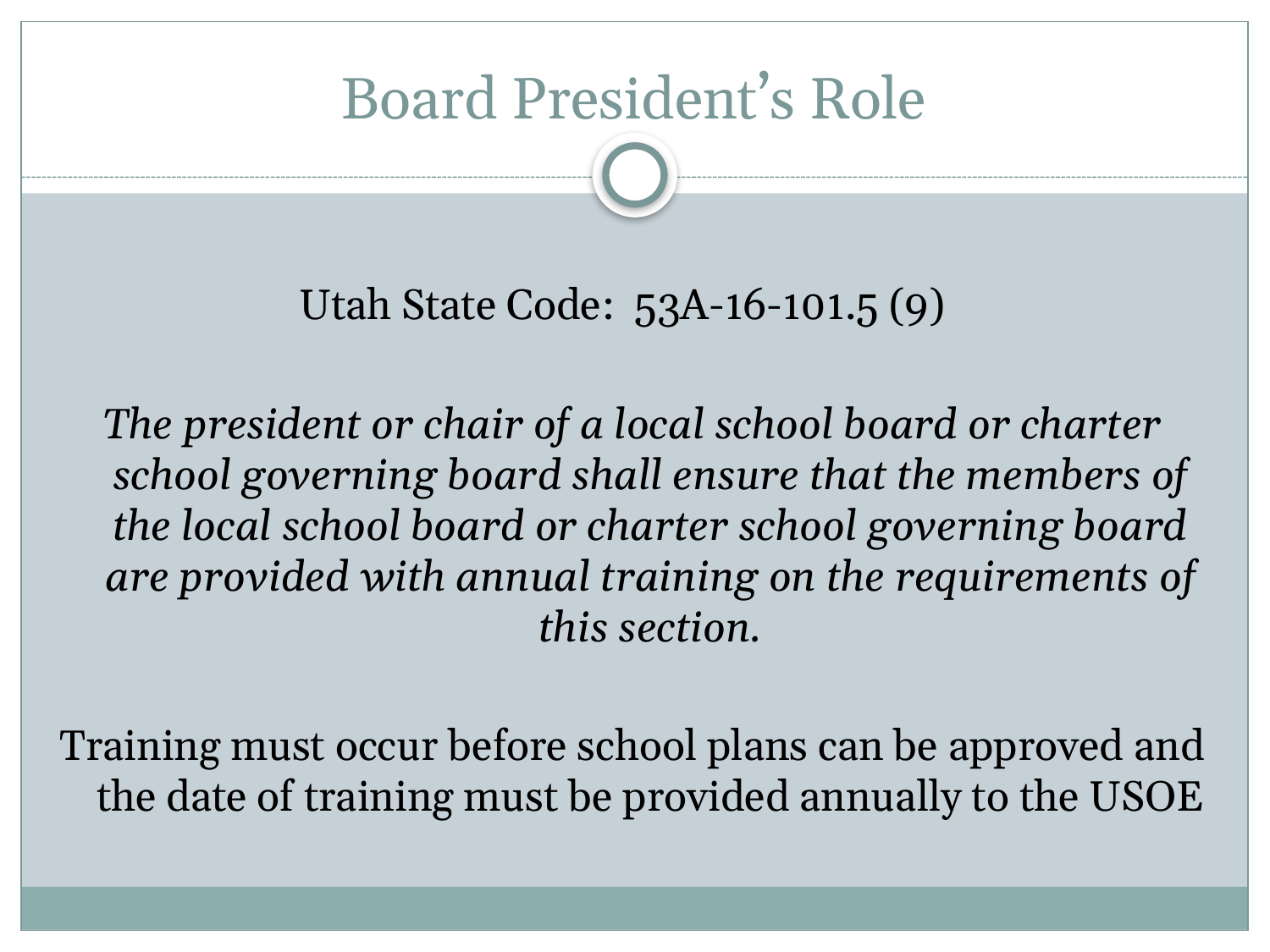

# Board President’s Role

Utah State Code:  53A-16-101.5 (9)

The president or chair of a local school board or charter school governing board shall ensure that the members of the local school board or charter school governing board are provided with annual training on the requirements of this section.

Training must occur before school plans can be approved and the date of training must be provided annually to the USOE